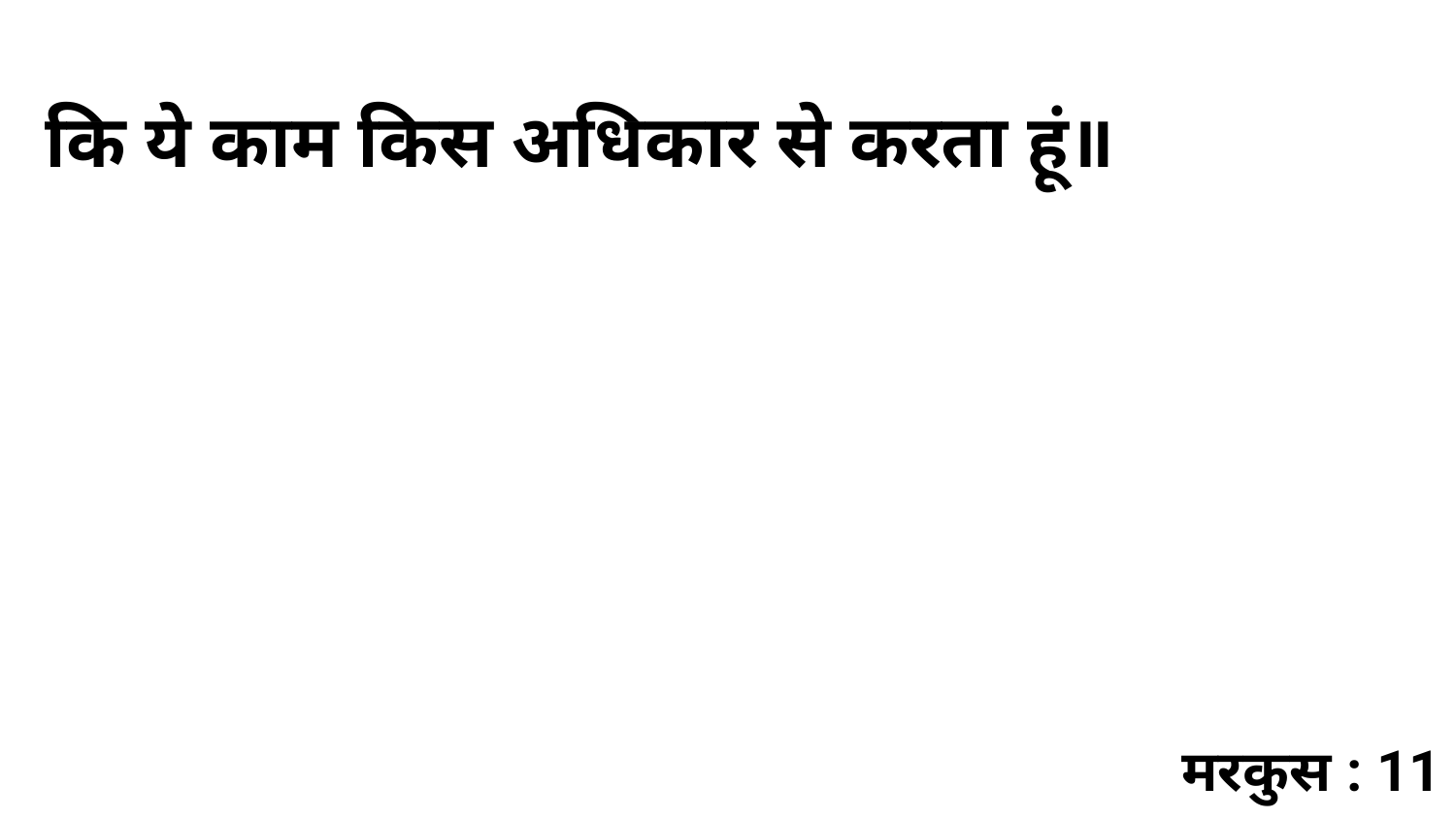

कि ये काम किस अधिकार से करता हूं॥
मरकुस : 11